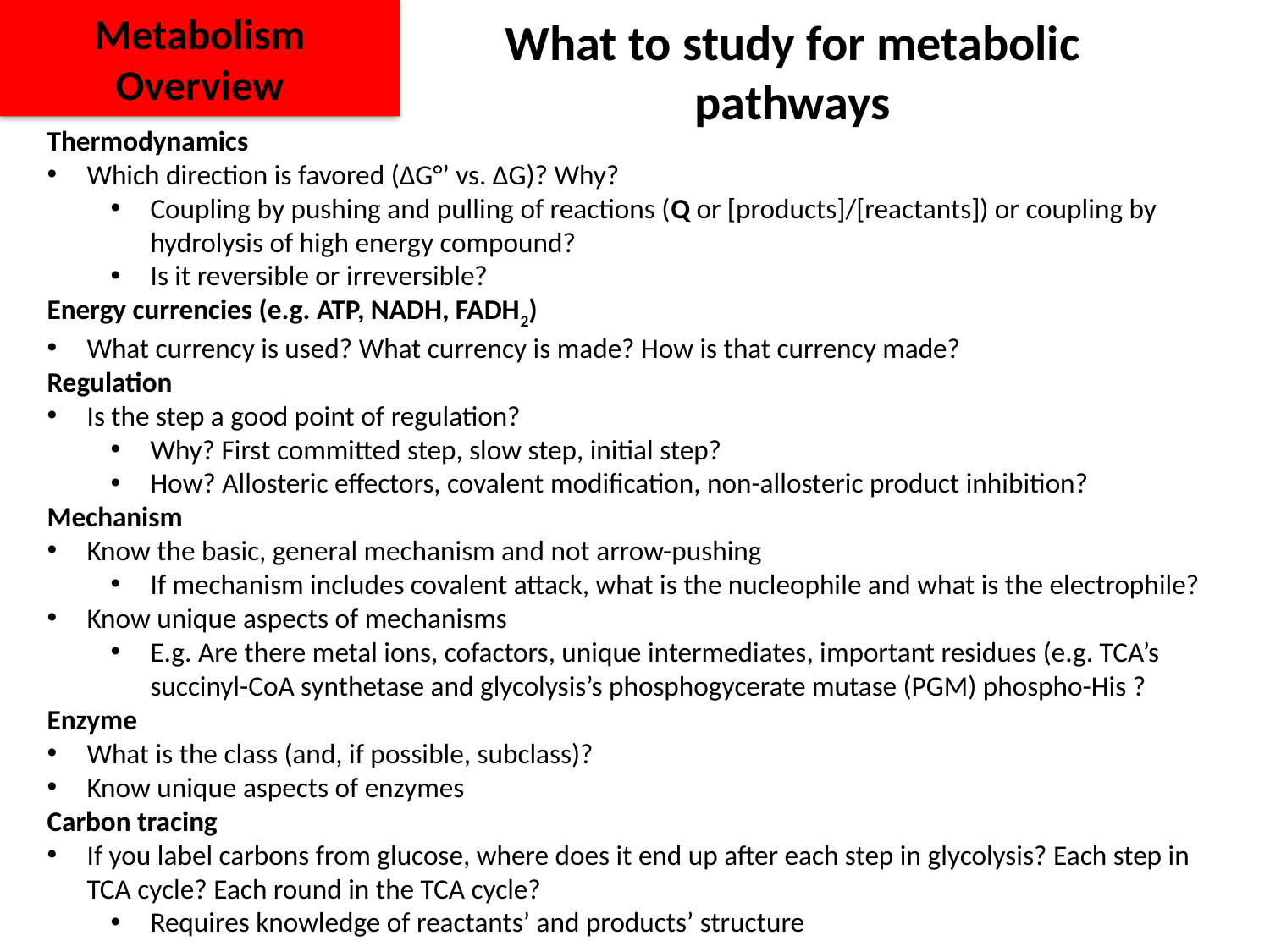

Metabolism Overview
What to study for metabolic pathways
Thermodynamics
Which direction is favored (ΔG°’ vs. ΔG)? Why?
Coupling by pushing and pulling of reactions (Q or [products]/[reactants]) or coupling by hydrolysis of high energy compound?
Is it reversible or irreversible?
Energy currencies (e.g. ATP, NADH, FADH2)
What currency is used? What currency is made? How is that currency made?
Regulation
Is the step a good point of regulation?
Why? First committed step, slow step, initial step?
How? Allosteric effectors, covalent modification, non-allosteric product inhibition?
Mechanism
Know the basic, general mechanism and not arrow-pushing
If mechanism includes covalent attack, what is the nucleophile and what is the electrophile?
Know unique aspects of mechanisms
E.g. Are there metal ions, cofactors, unique intermediates, important residues (e.g. TCA’s succinyl-CoA synthetase and glycolysis’s phosphogycerate mutase (PGM) phospho-His ?
Enzyme
What is the class (and, if possible, subclass)?
Know unique aspects of enzymes
Carbon tracing
If you label carbons from glucose, where does it end up after each step in glycolysis? Each step in TCA cycle? Each round in the TCA cycle?
Requires knowledge of reactants’ and products’ structure